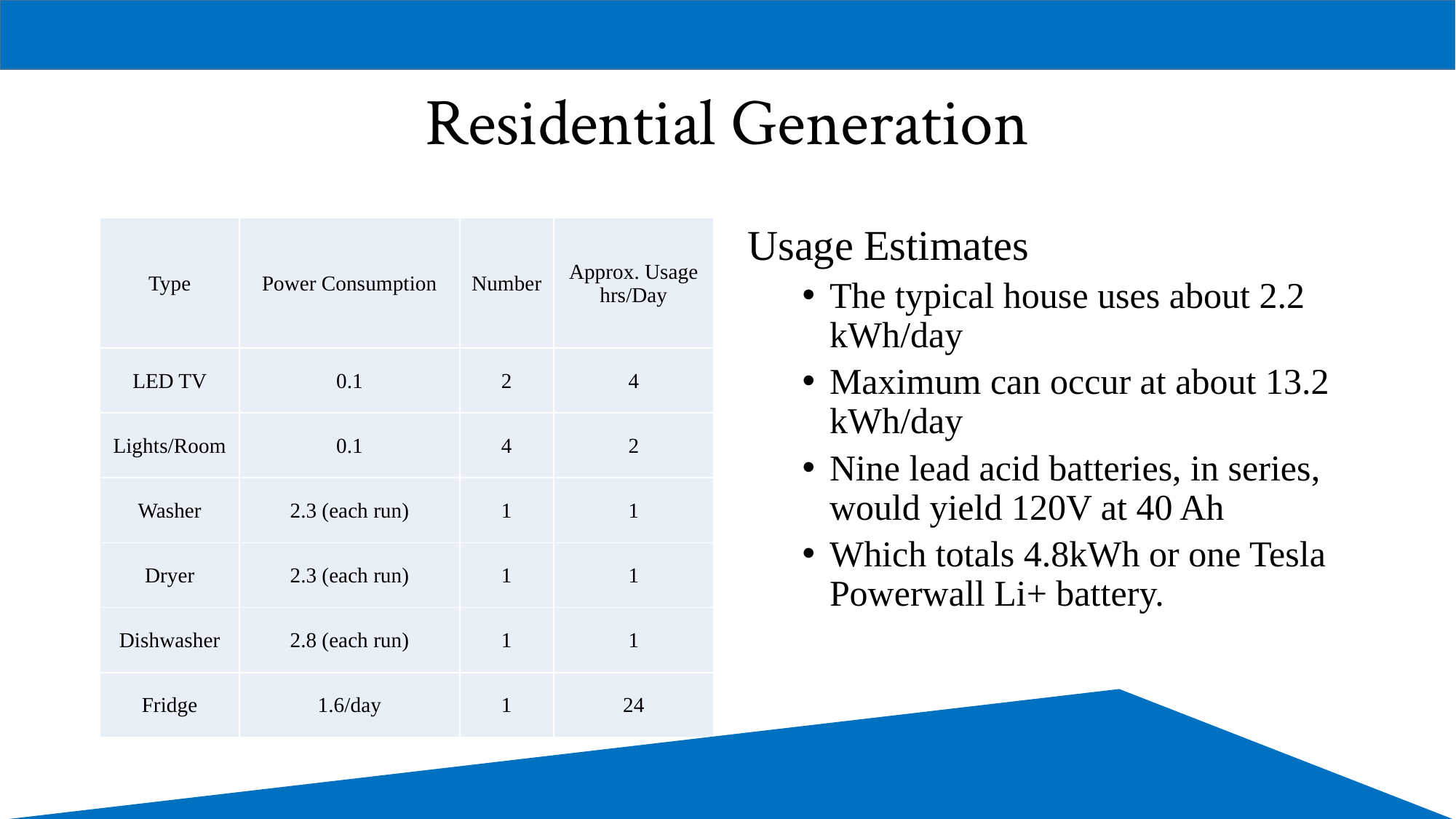

# Residential Generation
| Type | Power Consumption | Number | Approx. Usage hrs/Day |
| --- | --- | --- | --- |
| LED TV | 0.1 | 2 | 4 |
| Lights/Room | 0.1 | 4 | 2 |
| Washer | 2.3 (each run) | 1 | 1 |
| Dryer | 2.3 (each run) | 1 | 1 |
| Dishwasher | 2.8 (each run) | 1 | 1 |
| Fridge | 1.6/day | 1 | 24 |
Usage Estimates
The typical house uses about 2.2 kWh/day
Maximum can occur at about 13.2 kWh/day
Nine lead acid batteries, in series, would yield 120V at 40 Ah
Which totals 4.8kWh or one Tesla Powerwall Li+ battery.